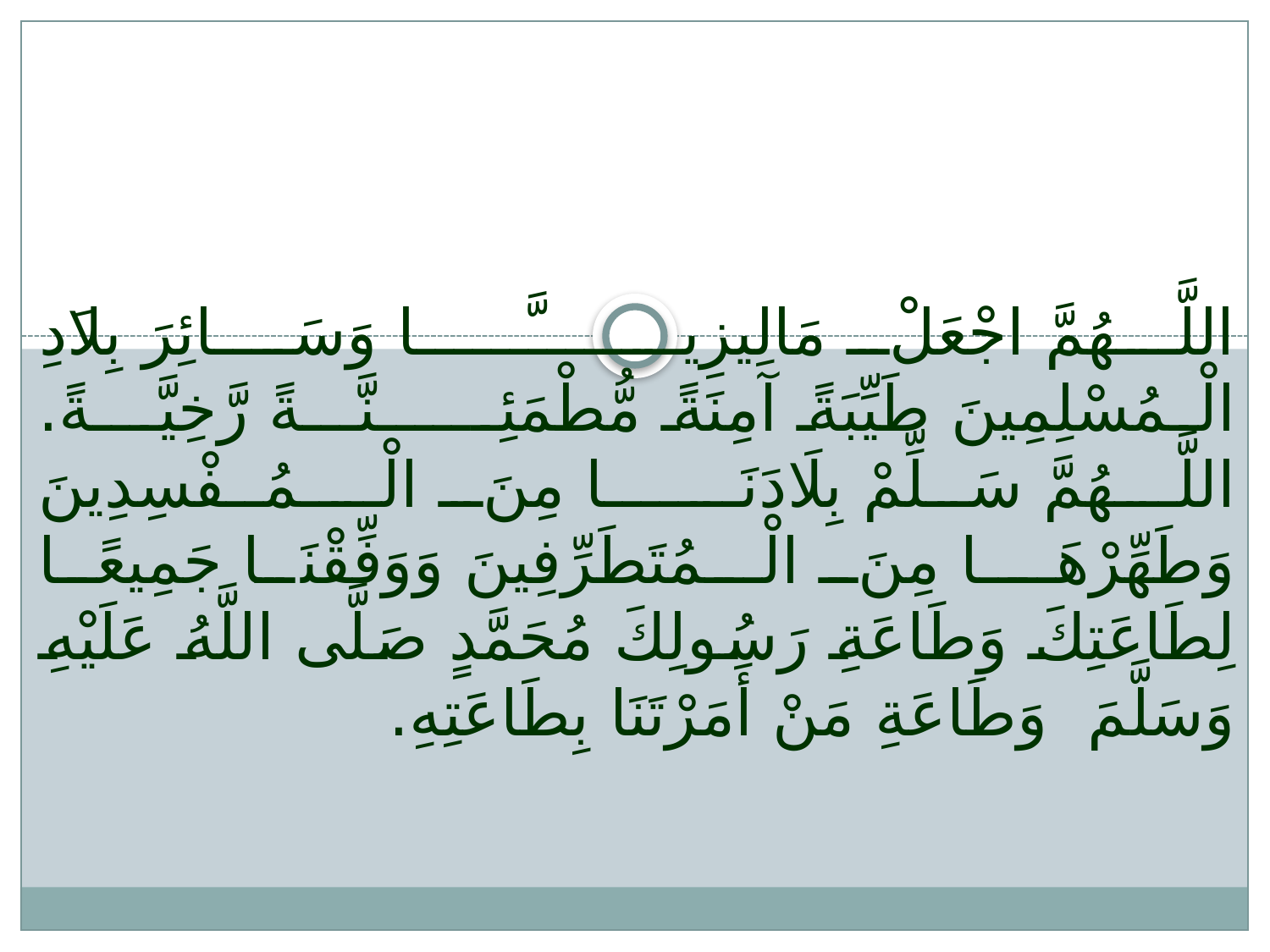

اللَّـهُمَّ اجْعَلْ مَالِيزِيــــــَّــــــا وَسَــائِرَ بِلاَدِ الْـمُسْلِمِينَ طَيِّبَةً آمِنَةً مُّطْمَئِــــــنَّـــةً رَّخِيَّـــةً. اللَّـهُمَّ سَلِّمْ بِلَادَنَـــــا مِنَ الْــمُــفْسِدِينَ وَطَهِّرْهَــا مِنَ الْـمُتَطَرِّفِينَ وَوَفِّقْنَا جَمِيعًا لِطَاعَتِكَ وَطَاعَةِ رَسُولِكَ مُحَمَّدٍ صَلَّى اللَّهُ عَلَيْهِ وَسَلَّمَ  وَطَاعَةِ مَنْ أَمَرْتَنَا بِطَاعَتِهِ.